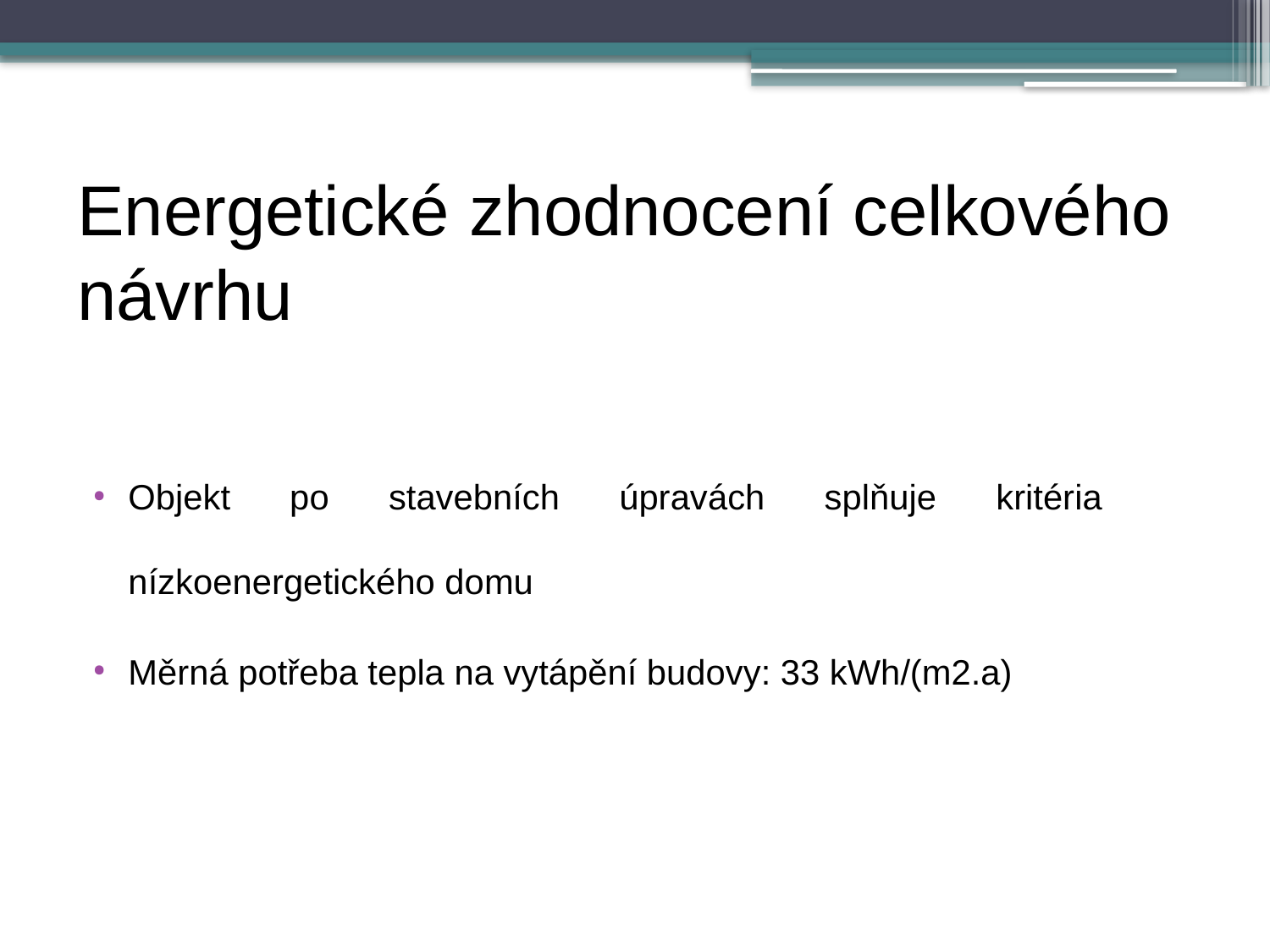

# Energetické zhodnocení celkového návrhu
Objekt po stavebních úpravách splňuje kritéria nízkoenergetického domu
Měrná potřeba tepla na vytápění budovy: 33 kWh/(m2.a)